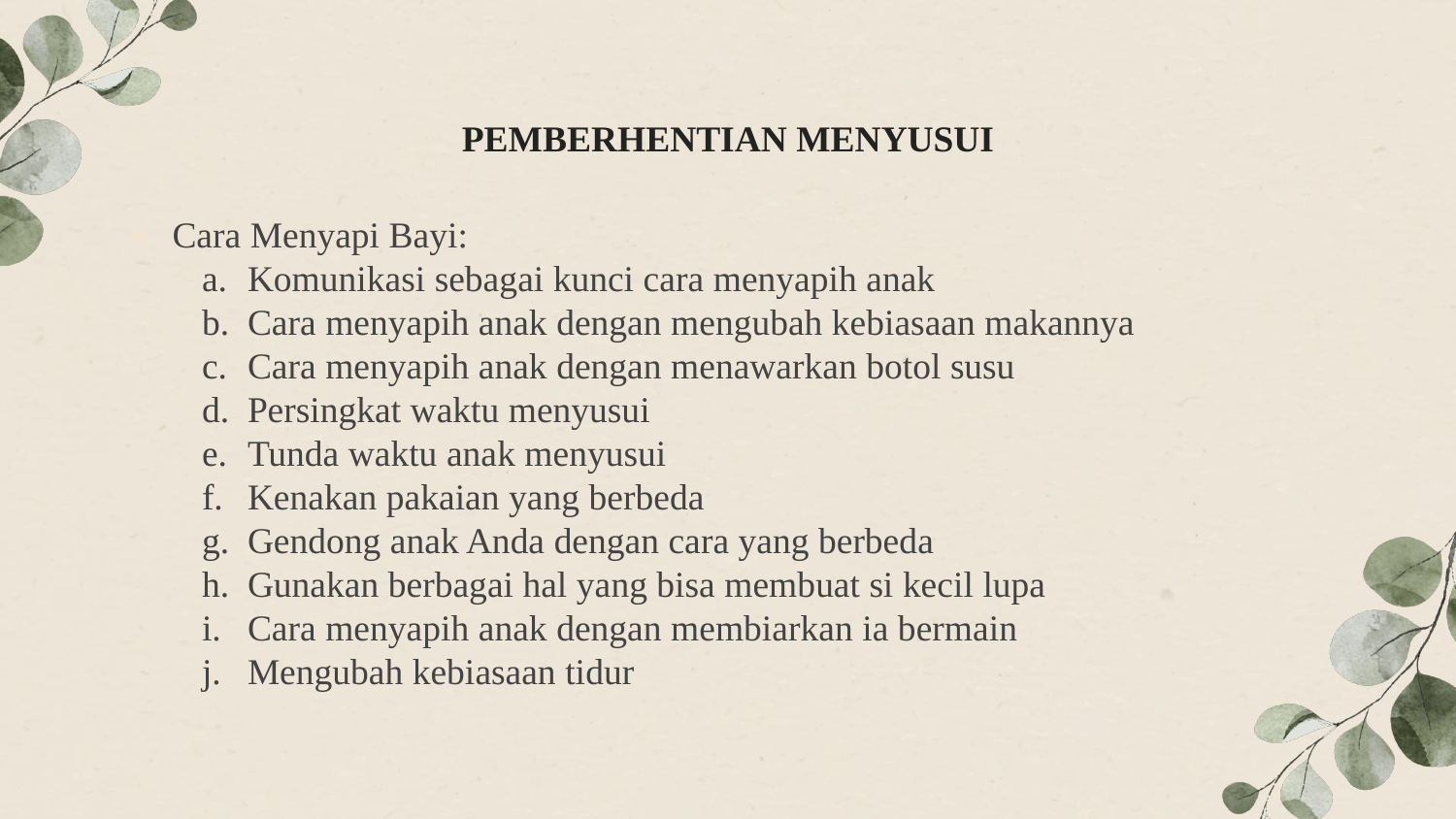

# PEMBERHENTIAN MENYUSUI
Cara Menyapi Bayi:
Komunikasi sebagai kunci cara menyapih anak
Cara menyapih anak dengan mengubah kebiasaan makannya
Cara menyapih anak dengan menawarkan botol susu
Persingkat waktu menyusui
Tunda waktu anak menyusui
Kenakan pakaian yang berbeda
Gendong anak Anda dengan cara yang berbeda
Gunakan berbagai hal yang bisa membuat si kecil lupa
Cara menyapih anak dengan membiarkan ia bermain
Mengubah kebiasaan tidur